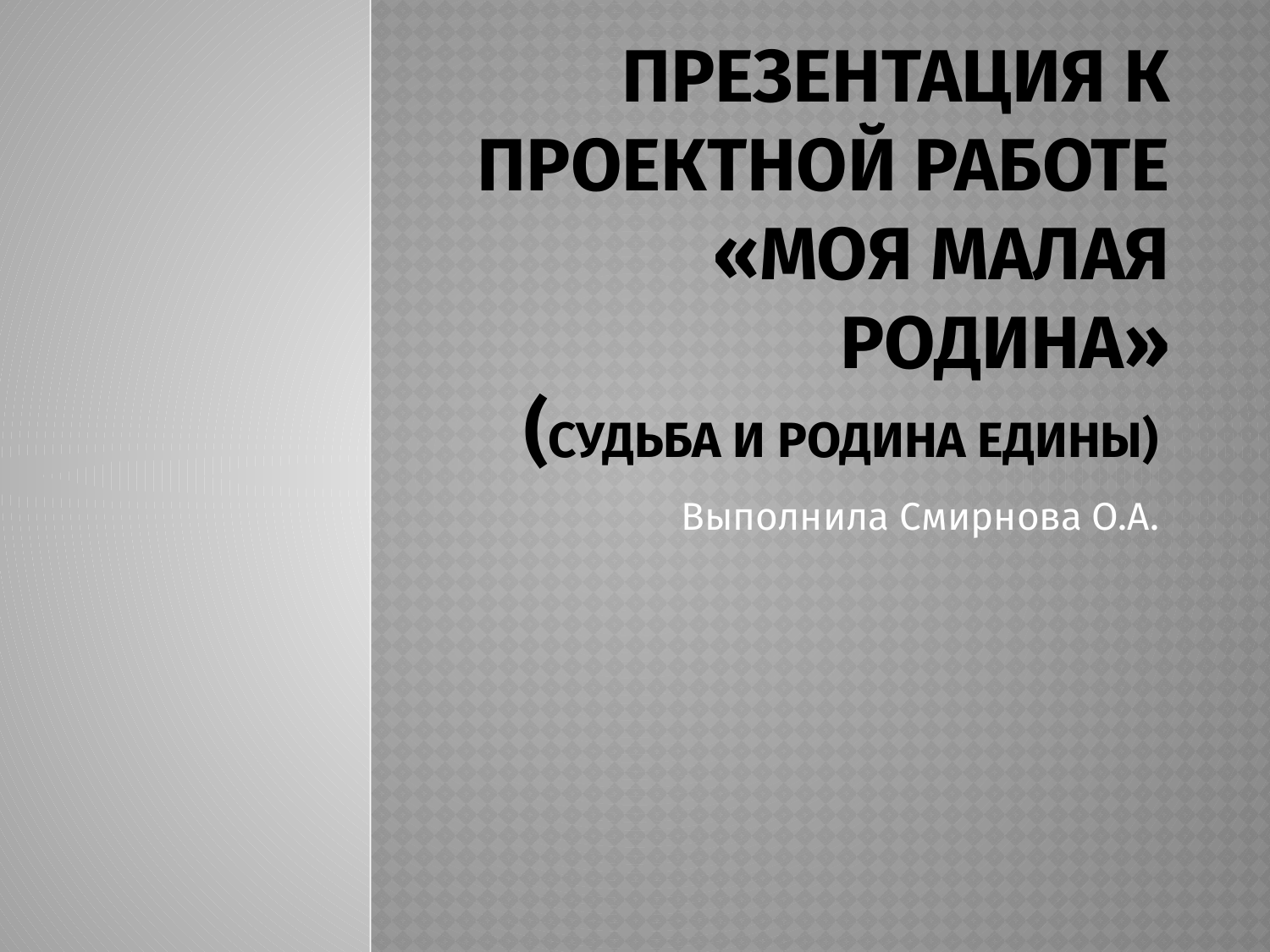

# Презентация К проектной работе «Моя малая родина» (Судьба и родина едины)
 Выполнила Смирнова О.А.